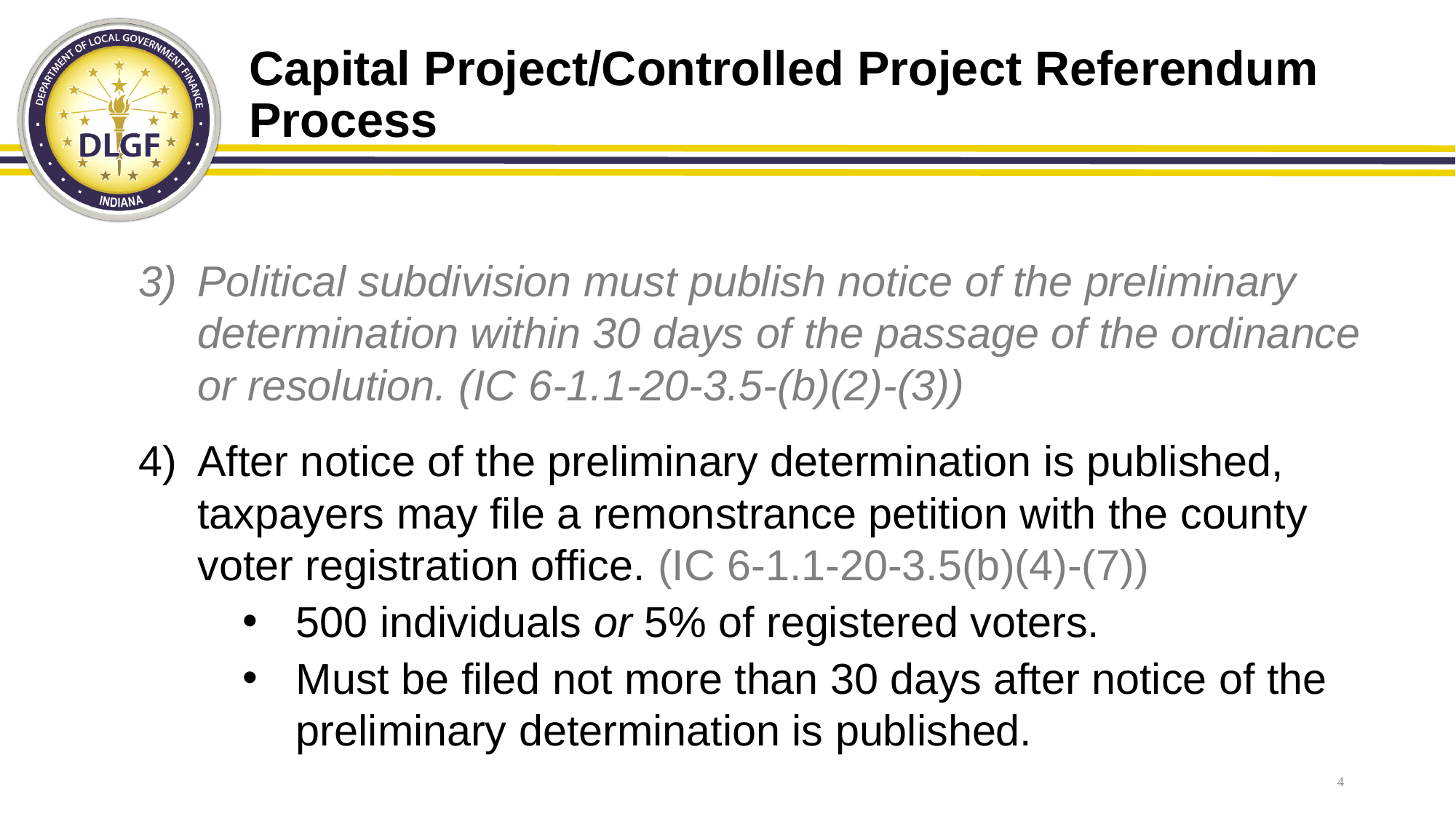

# Capital Project/Controlled Project Referendum Process
Political subdivision must publish notice of the preliminary determination within 30 days of the passage of the ordinance or resolution. (IC 6-1.1-20-3.5-(b)(2)-(3))
After notice of the preliminary determination is published, taxpayers may file a remonstrance petition with the county voter registration office. (IC 6-1.1-20-3.5(b)(4)-(7))
500 individuals or 5% of registered voters.
Must be filed not more than 30 days after notice of the preliminary determination is published.
4